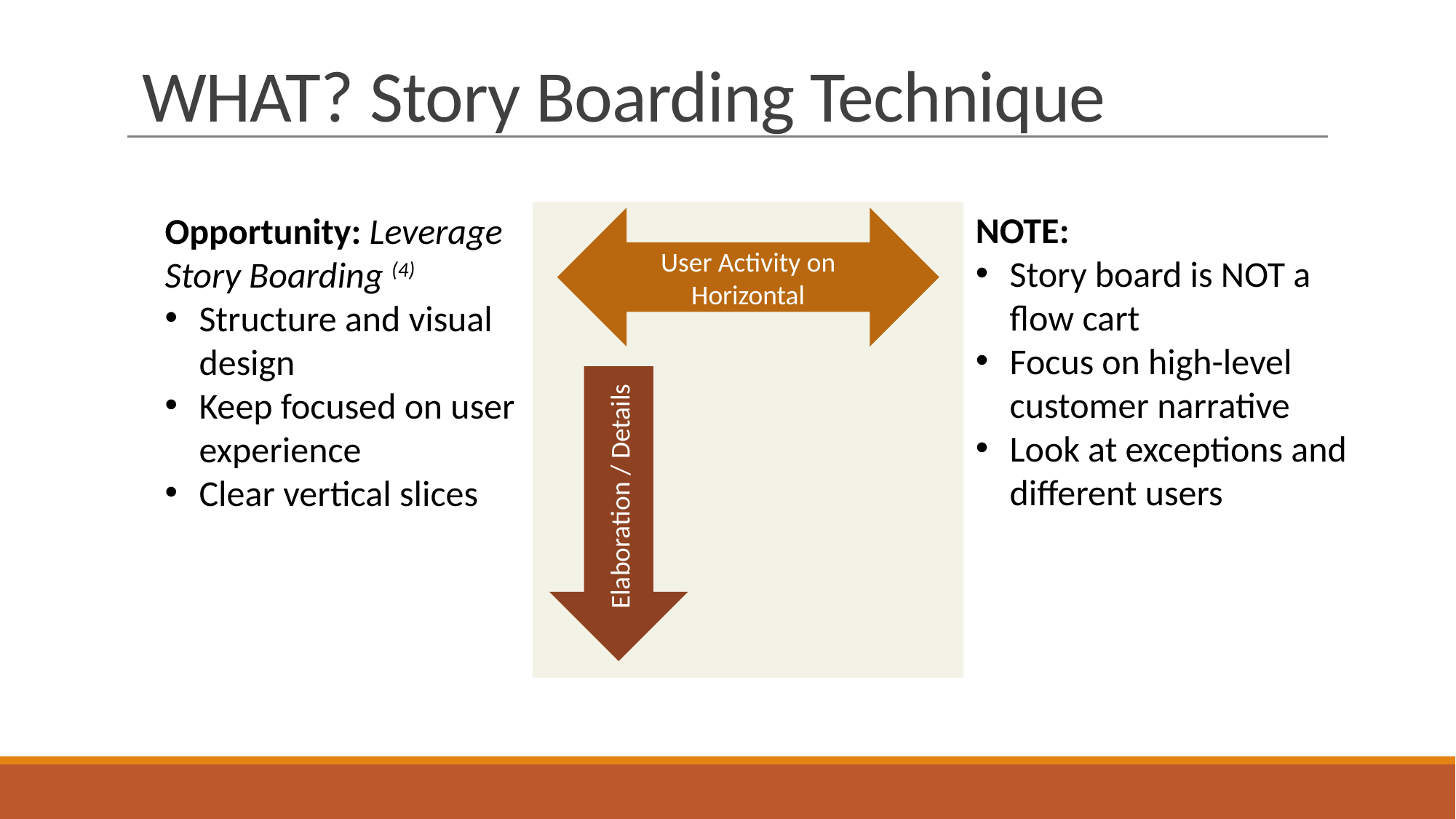

# WHAT? Story Boarding Technique

NOTE:
Story board is NOT a flow cart
Focus on high-level customer narrative
Look at exceptions and different users
Opportunity: Leverage Story Boarding (4)
Structure and visual design
Keep focused on user experience
Clear vertical slices
User Activity on Horizontal
Elaboration / Details